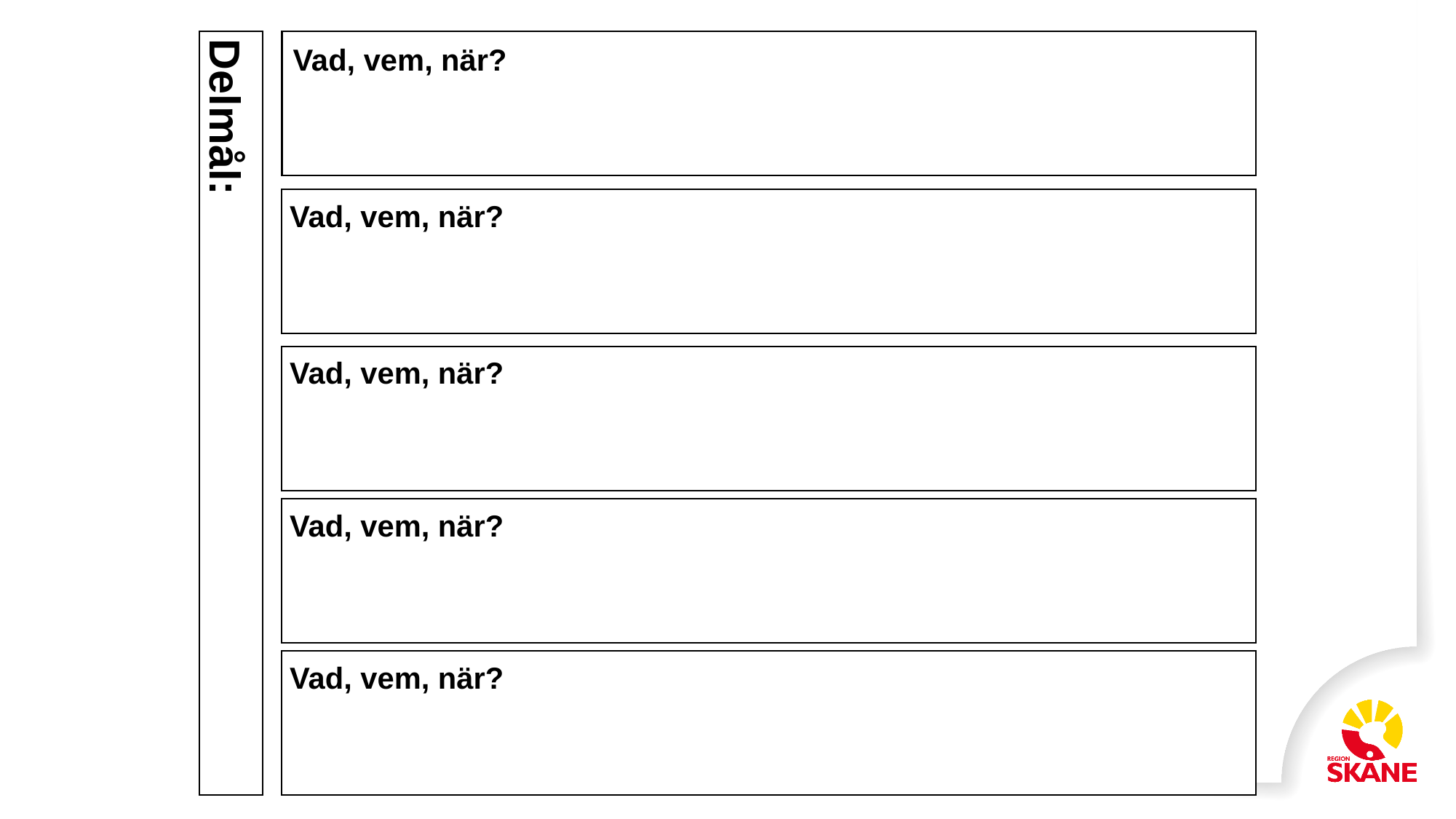

Vad, vem, när?
Vad, vem, när?
Vad, vem, när?
Delmål:

Vad, vem, när?
Vad, vem, när?